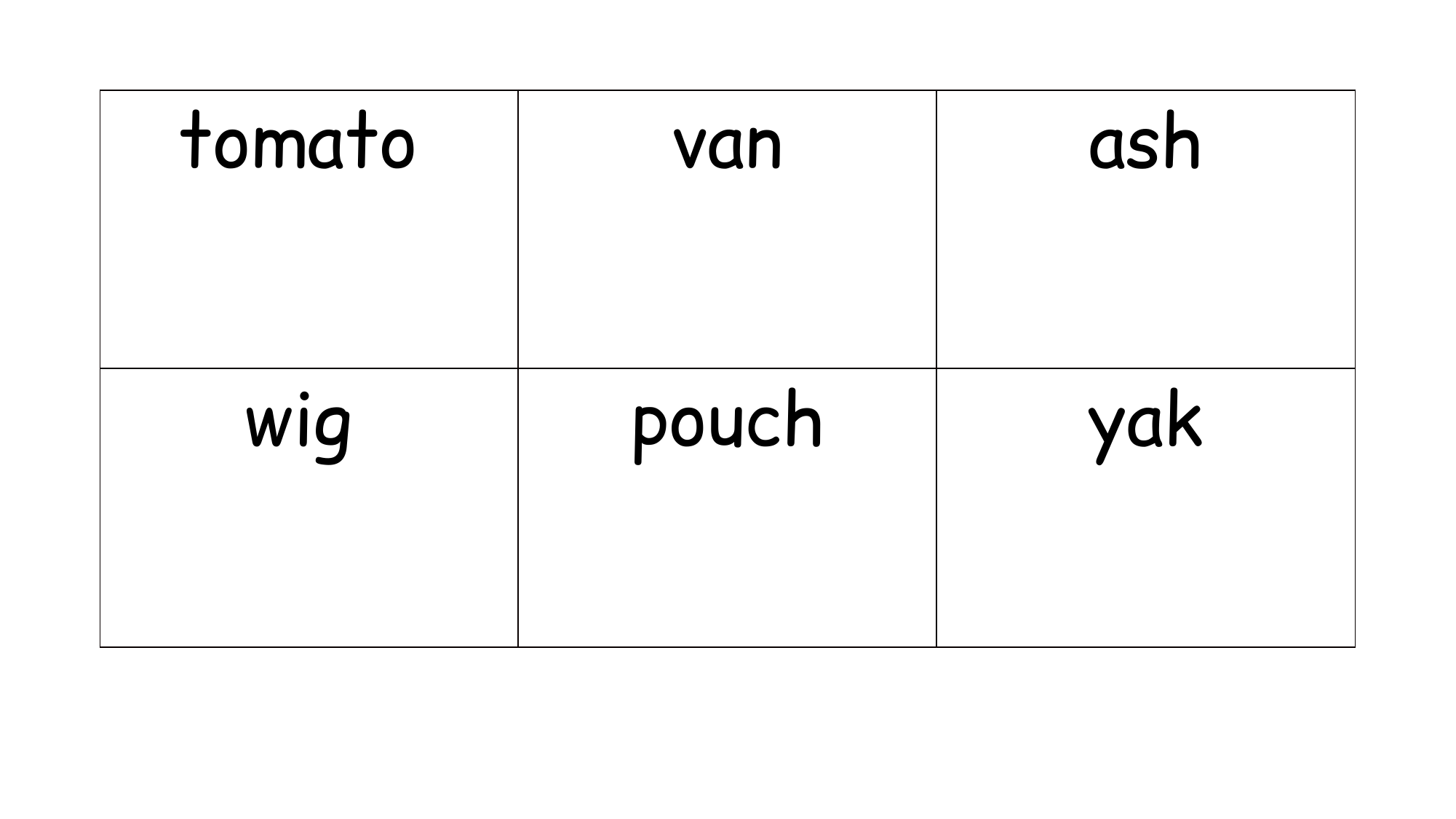

| tomato | van | ash |
| --- | --- | --- |
| wig | pouch | yak |